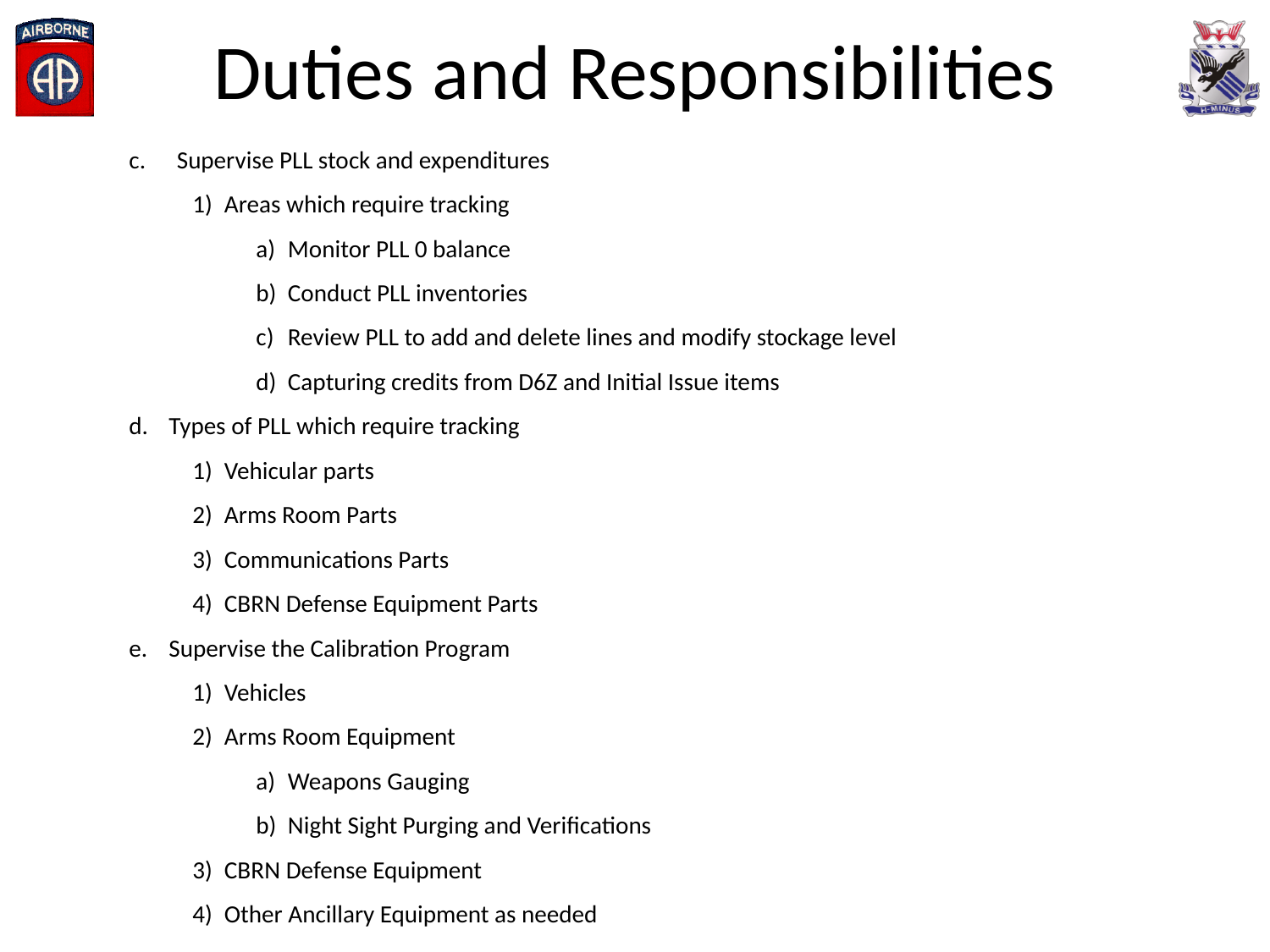

# Duties and Responsibilities
Supervise PLL stock and expenditures
Areas which require tracking
Monitor PLL 0 balance
Conduct PLL inventories
Review PLL to add and delete lines and modify stockage level
Capturing credits from D6Z and Initial Issue items
Types of PLL which require tracking
Vehicular parts
Arms Room Parts
Communications Parts
CBRN Defense Equipment Parts
Supervise the Calibration Program
Vehicles
Arms Room Equipment
Weapons Gauging
Night Sight Purging and Verifications
CBRN Defense Equipment
Other Ancillary Equipment as needed